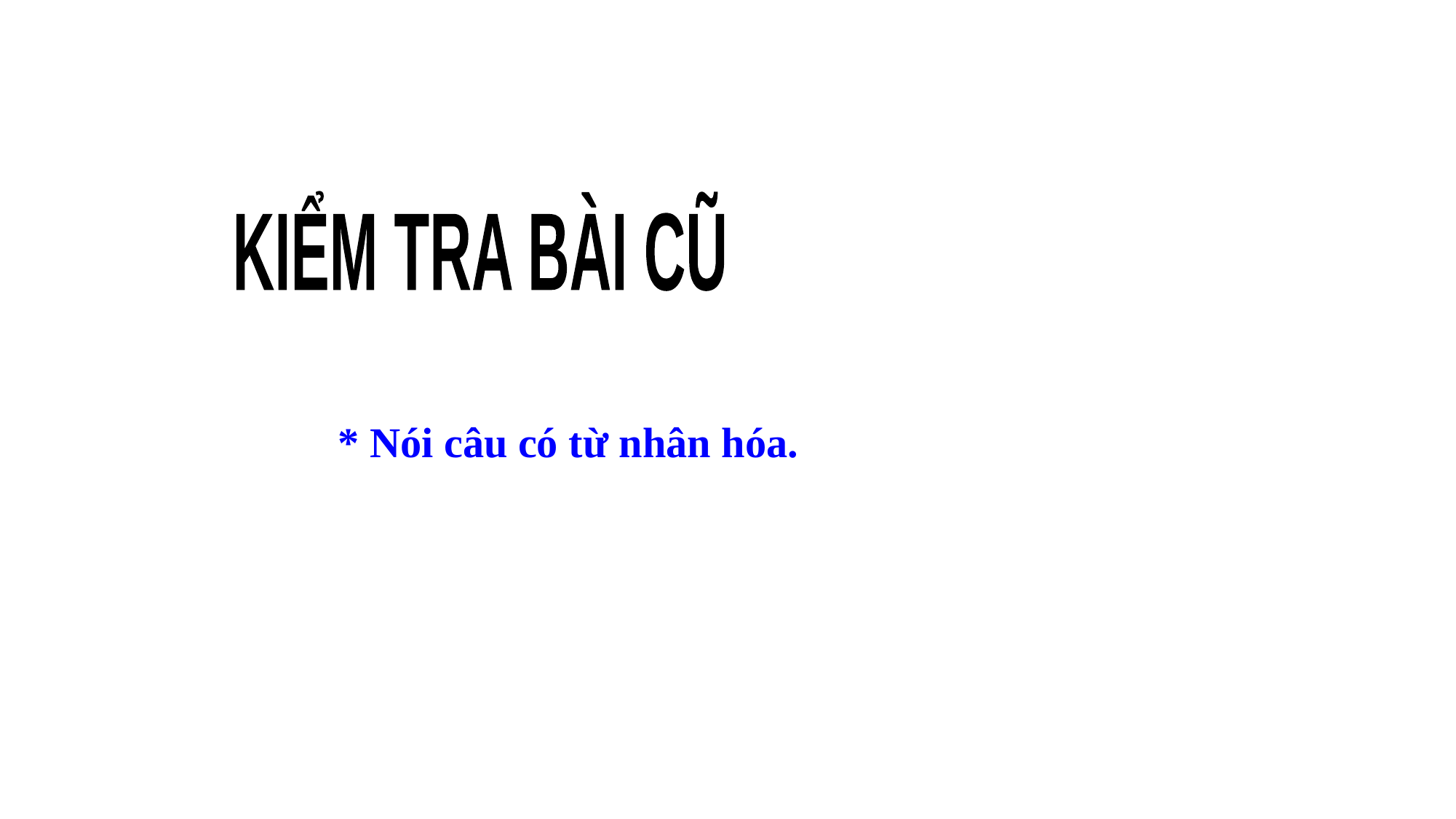

KIỂM TRA BÀI CŨ
* Nói câu có từ nhân hóa.